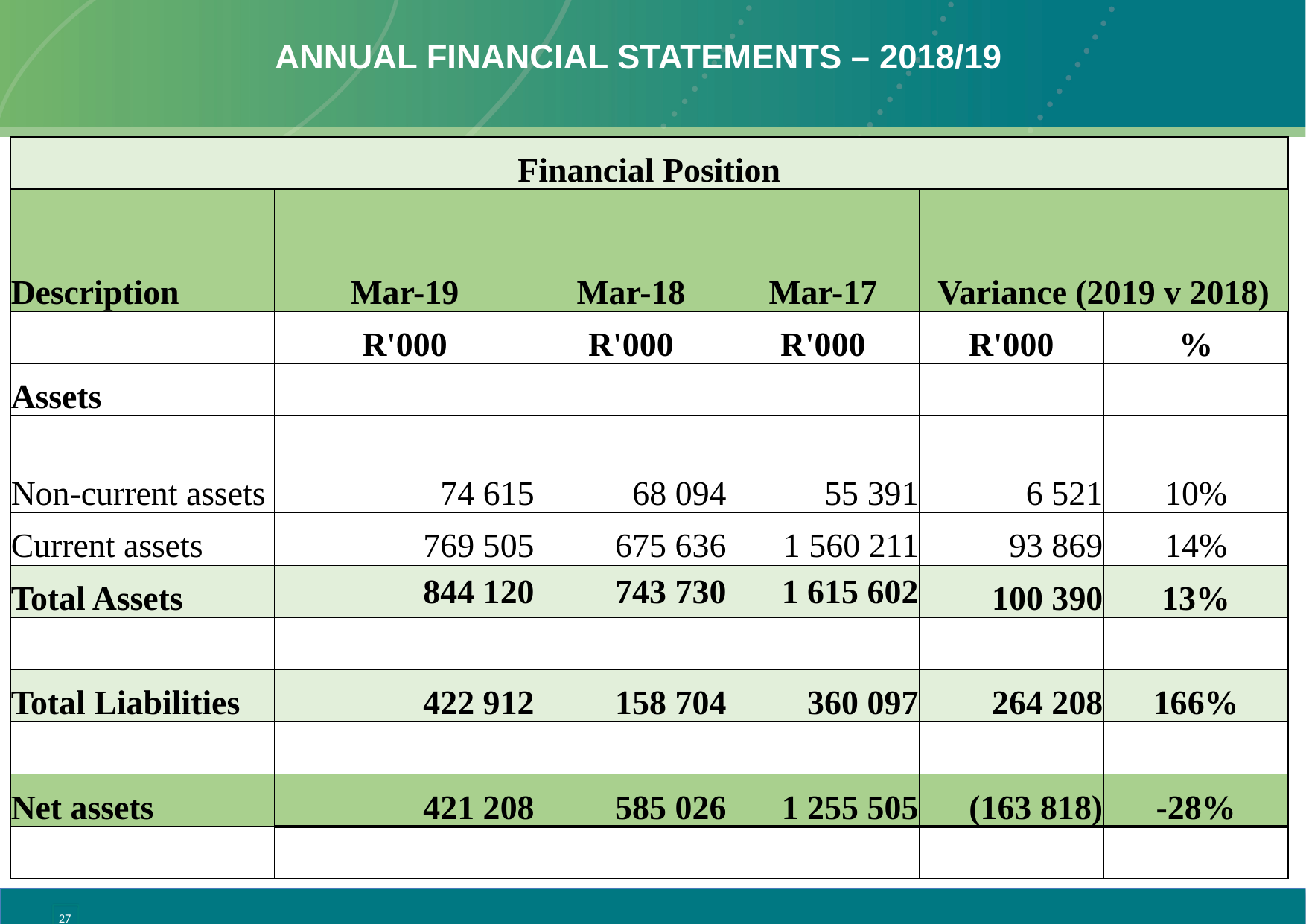

# ANNUAL FINANCIAL STATEMENTS – 2018/19
| Financial Position |  |  |  |  |  |
| --- | --- | --- | --- | --- | --- |
| Description | Mar-19 | Mar-18 | Mar-17 | Variance (2019 v 2018) |  |
|  | R'000 | R'000 | R'000 | R'000 | % |
| Assets |  |  |  |  |  |
| Non-current assets | 74 615 | 68 094 | 55 391 | 6 521 | 10% |
| Current assets | 769 505 | 675 636 | 1 560 211 | 93 869 | 14% |
| Total Assets | 844 120 | 743 730 | 1 615 602 | 100 390 | 13% |
|  |  |  |  |  |  |
| Total Liabilities | 422 912 | 158 704 | 360 097 | 264 208 | 166% |
|  |  |  |  |  |  |
| Net assets | 421 208 | 585 026 | 1 255 505 | (163 818) | -28% |
|  |  |  |  |  |  |

27